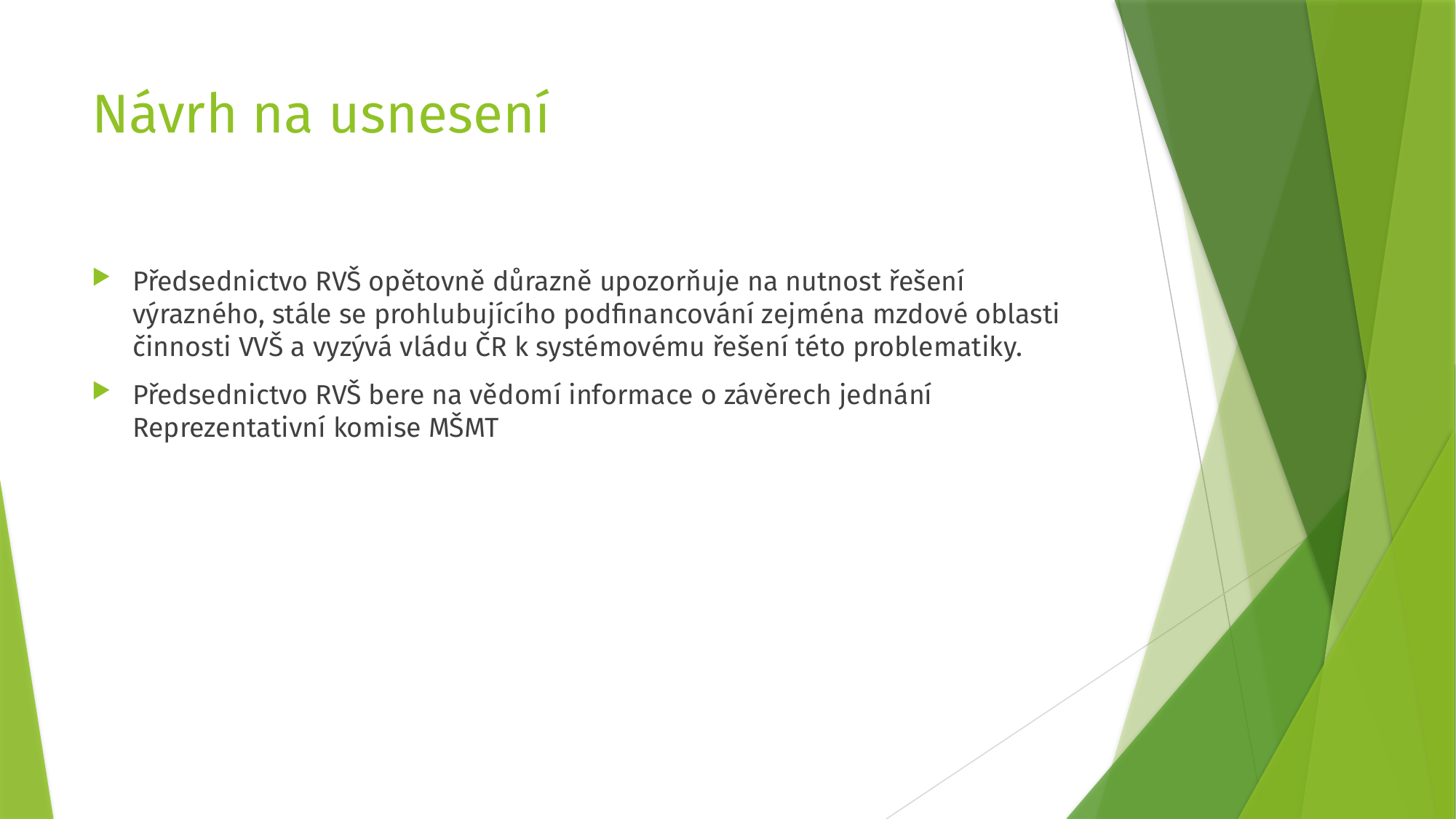

# Návrh na usnesení
Předsednictvo RVŠ opětovně důrazně upozorňuje na nutnost řešení výrazného, stále se prohlubujícího podfinancování zejména mzdové oblasti činnosti VVŠ a vyzývá vládu ČR k systémovému řešení této problematiky.
Předsednictvo RVŠ bere na vědomí informace o závěrech jednání Reprezentativní komise MŠMT